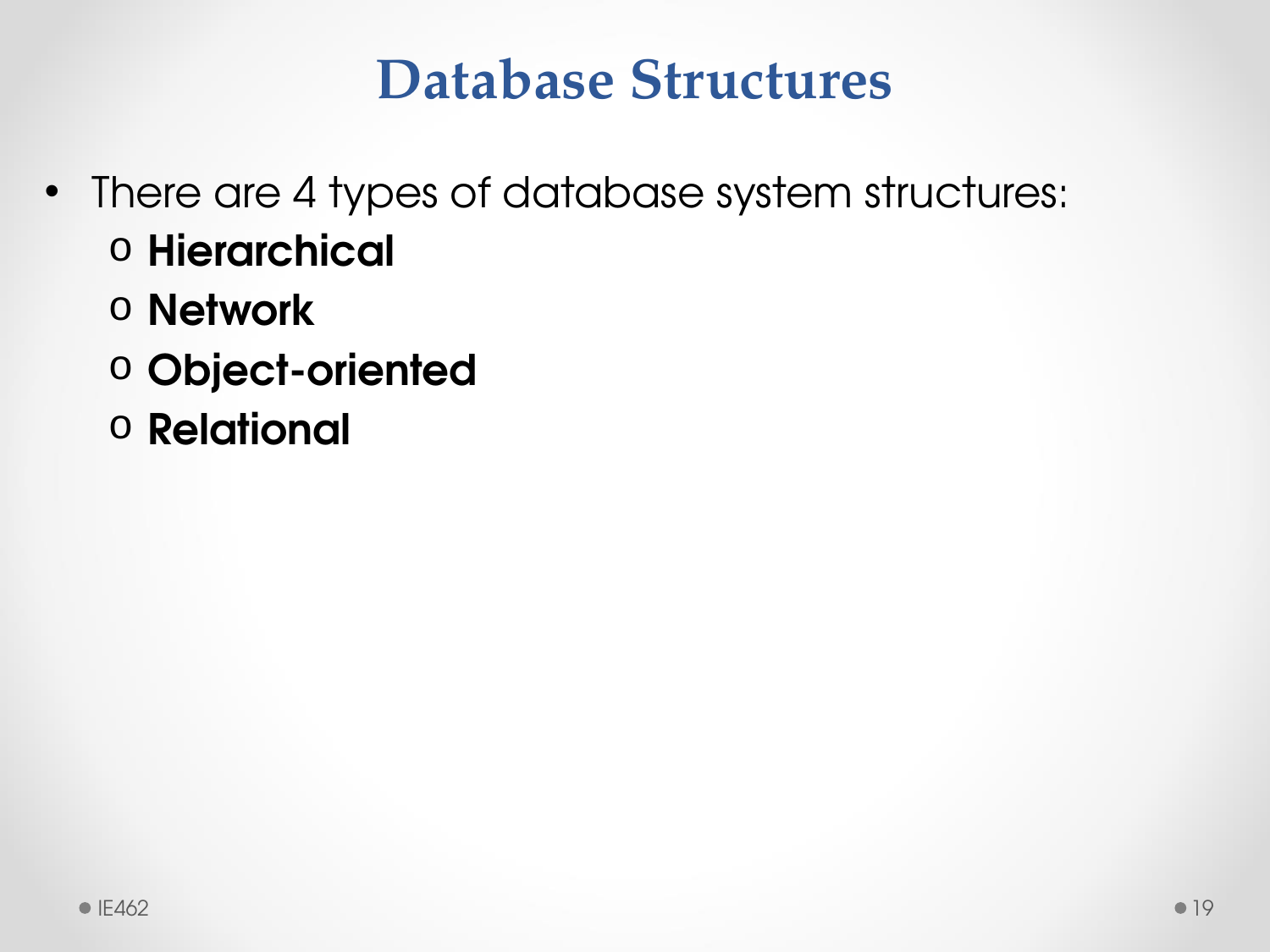

# Database Structures
There are 4 types of database system structures:
Hierarchical
Network
Object-oriented
Relational

IE462
19